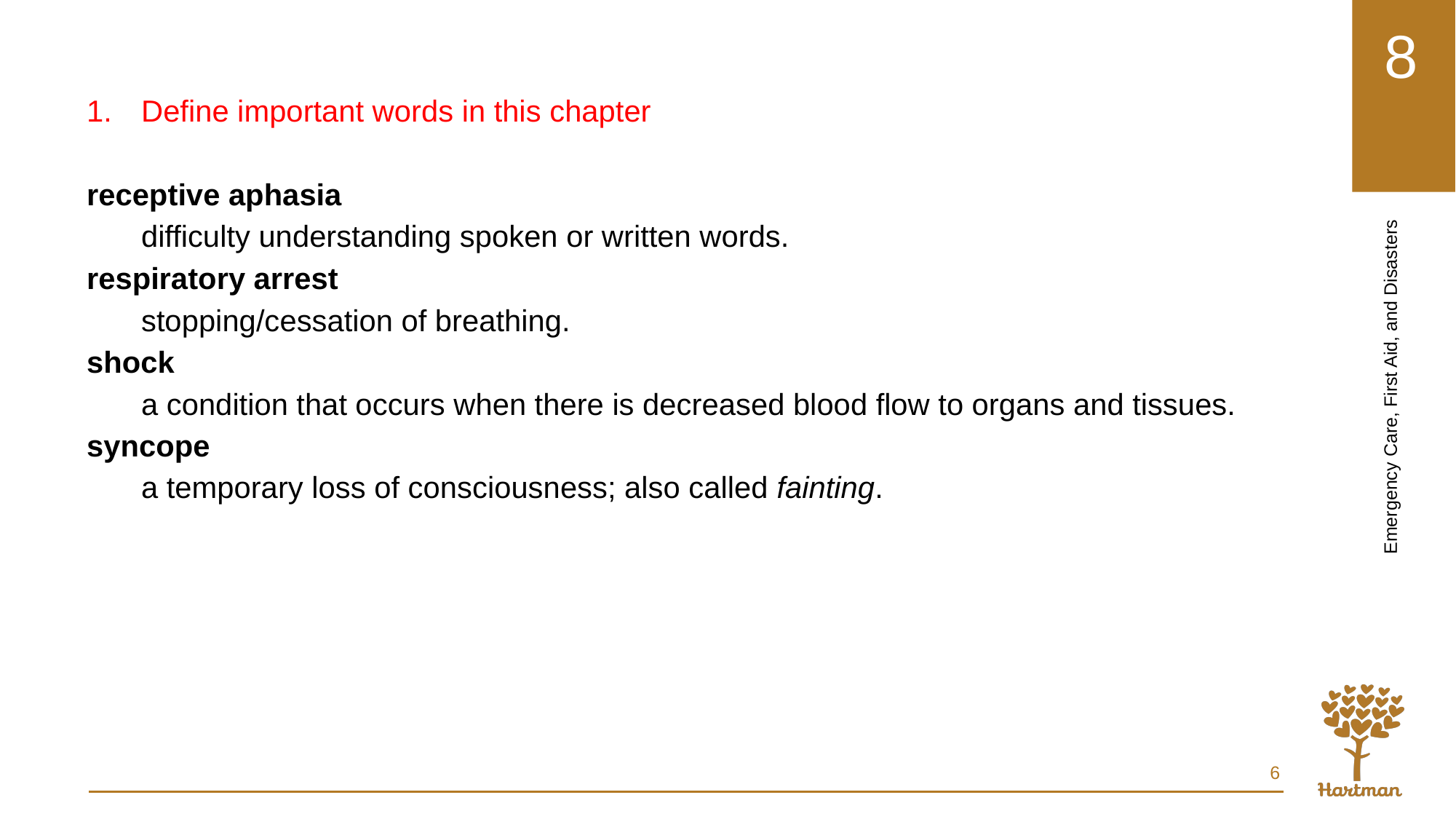

Define important words in this chapter

receptive aphasia
difficulty understanding spoken or written words.
respiratory arrest
stopping/cessation of breathing.
shock
a condition that occurs when there is decreased blood flow to organs and tissues.
syncope
a temporary loss of consciousness; also called fainting.

6